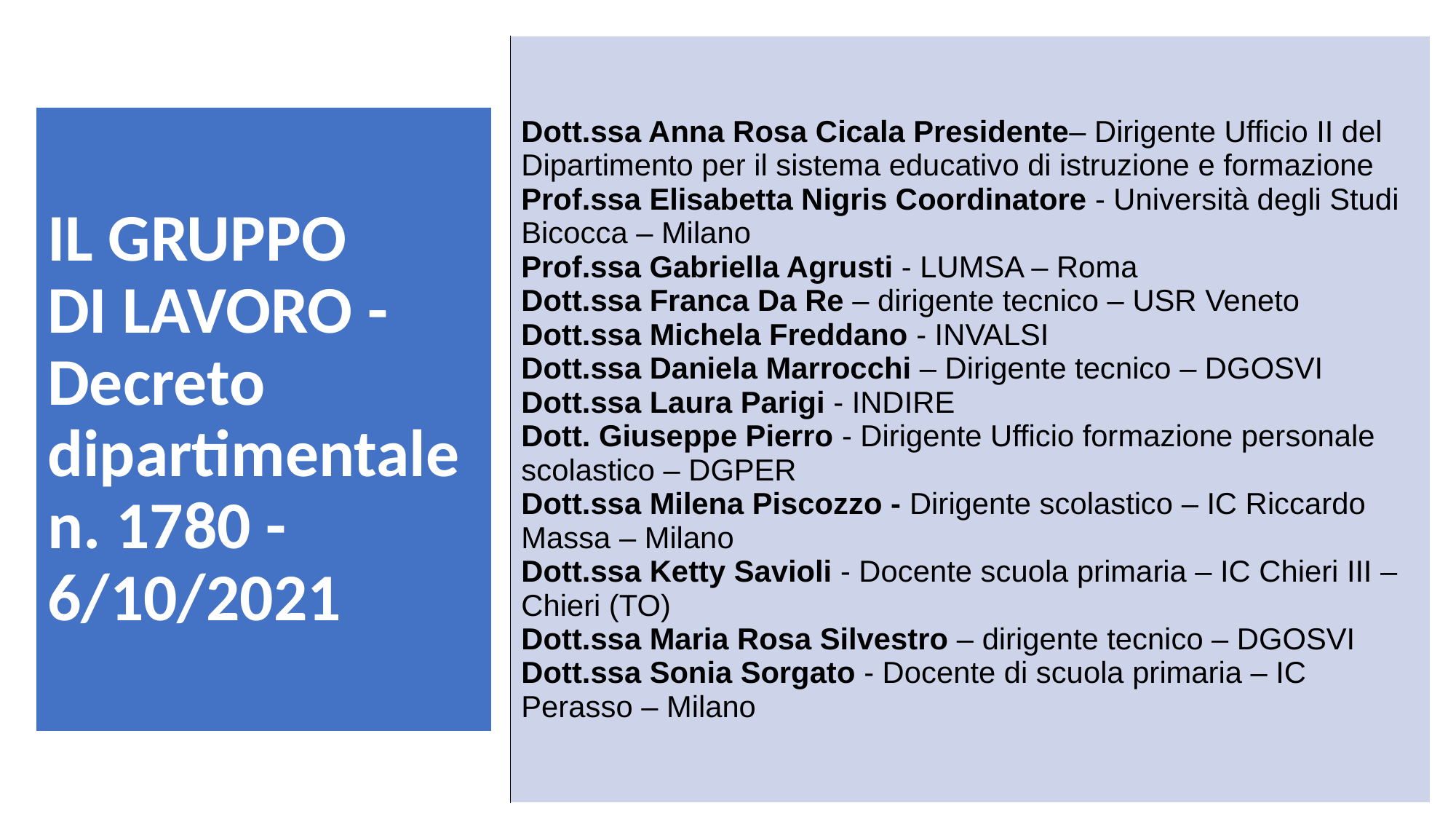

| Dott.ssa Anna Rosa Cicala Presidente– Dirigente Ufficio II del Dipartimento per il sistema educativo di istruzione e formazione Prof.ssa Elisabetta Nigris Coordinatore - Università degli Studi Bicocca – Milano Prof.ssa Gabriella Agrusti - LUMSA – Roma Dott.ssa Franca Da Re – dirigente tecnico – USR Veneto Dott.ssa Michela Freddano - INVALSI Dott.ssa Daniela Marrocchi – Dirigente tecnico – DGOSVI Dott.ssa Laura Parigi - INDIRE Dott. Giuseppe Pierro - Dirigente Ufficio formazione personale scolastico – DGPER Dott.ssa Milena Piscozzo - Dirigente scolastico – IC Riccardo Massa – Milano Dott.ssa Ketty Savioli - Docente scuola primaria – IC Chieri III – Chieri (TO) Dott.ssa Maria Rosa Silvestro – dirigente tecnico – DGOSVI Dott.ssa Sonia Sorgato - Docente di scuola primaria – IC Perasso – Milano |
| --- |
# IL GRUPPO DI LAVORO - Decreto dipartimentale n. 1780 -6/10/2021